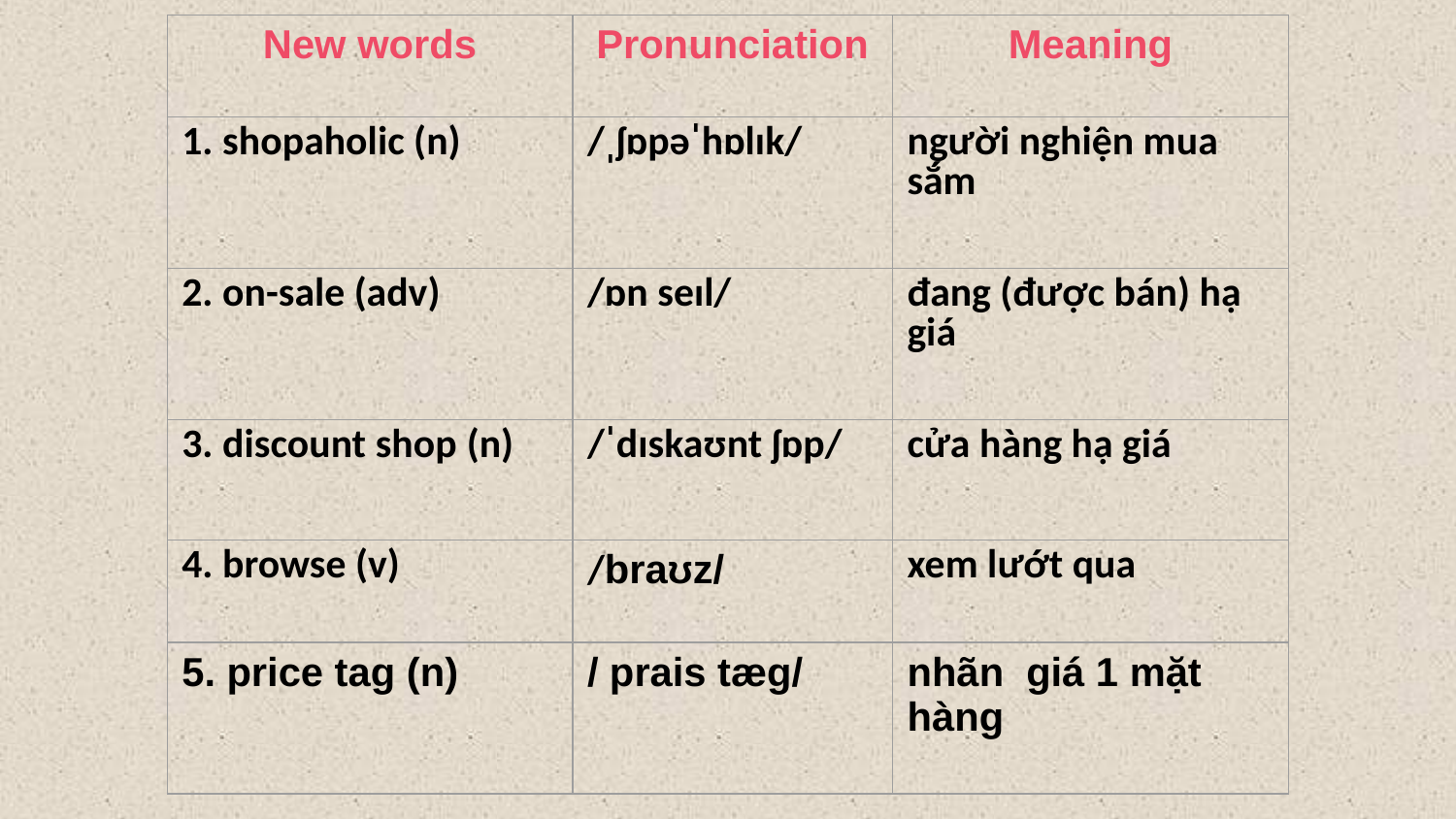

| New words | Pronunciation | Meaning |
| --- | --- | --- |
| 1. shopaholic (n) | /ˌʃɒpəˈhɒlɪk/ | người nghiện mua sắm |
| 2. on-sale (adv) | /ɒn seɪl/ | đang (được bán) hạ giá |
| 3. discount shop (n) | /ˈdɪskaʊnt ʃɒp/ | cửa hàng hạ giá |
| 4. browse (v) | /braʊz/ | xem lướt qua |
| 5. price tag (n) | / prais tæg/ | nhãn giá 1 mặt hàng |